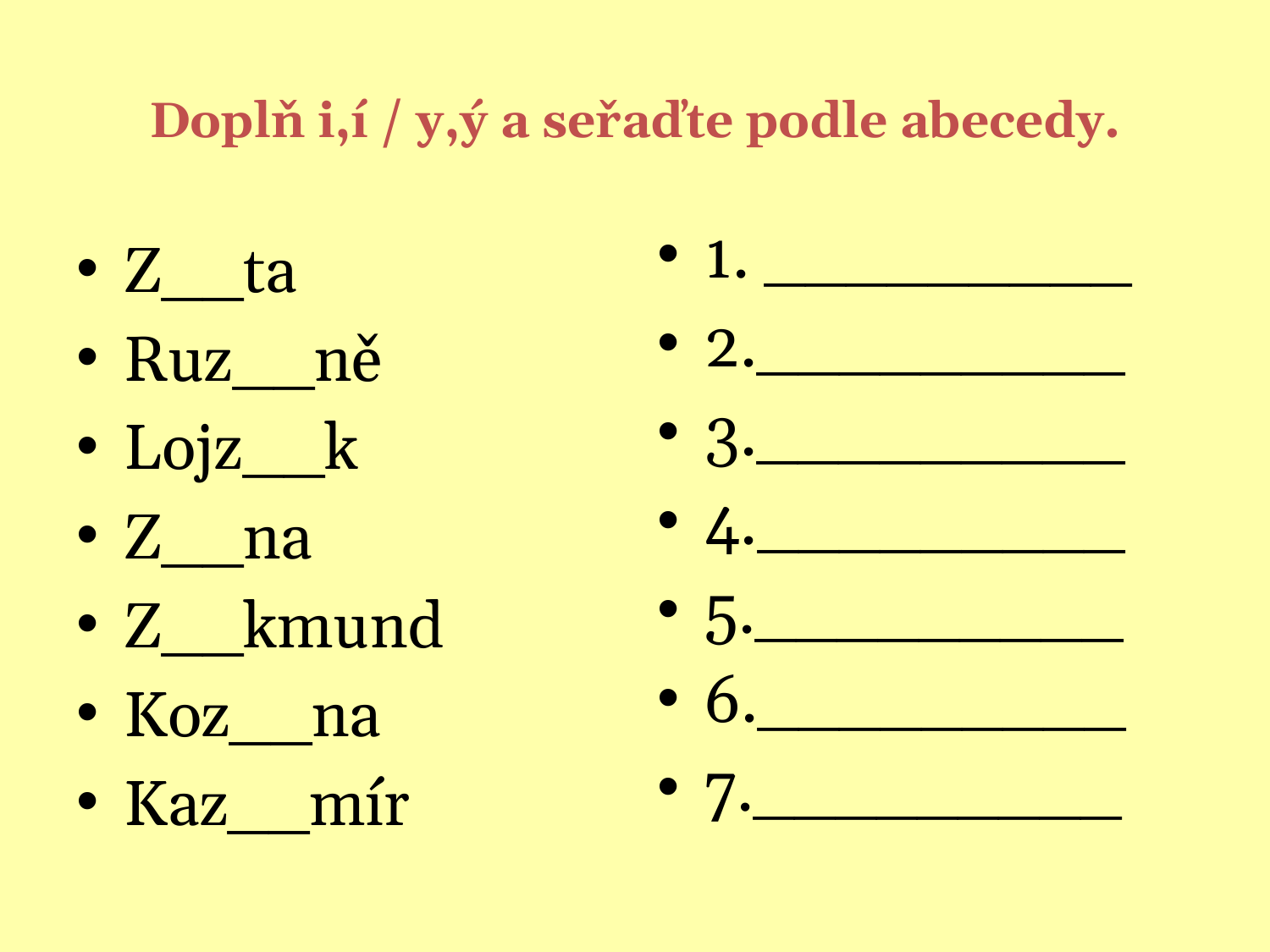

# Doplň i,í / y,ý a seřaďte podle abecedy.
1. _________
2._________
3._________
4._________
5._________
6._________
7._________
Z__ta
Ruz__ně
Lojz__k
Z__na
Z__kmund
Koz__na
Kaz__mír